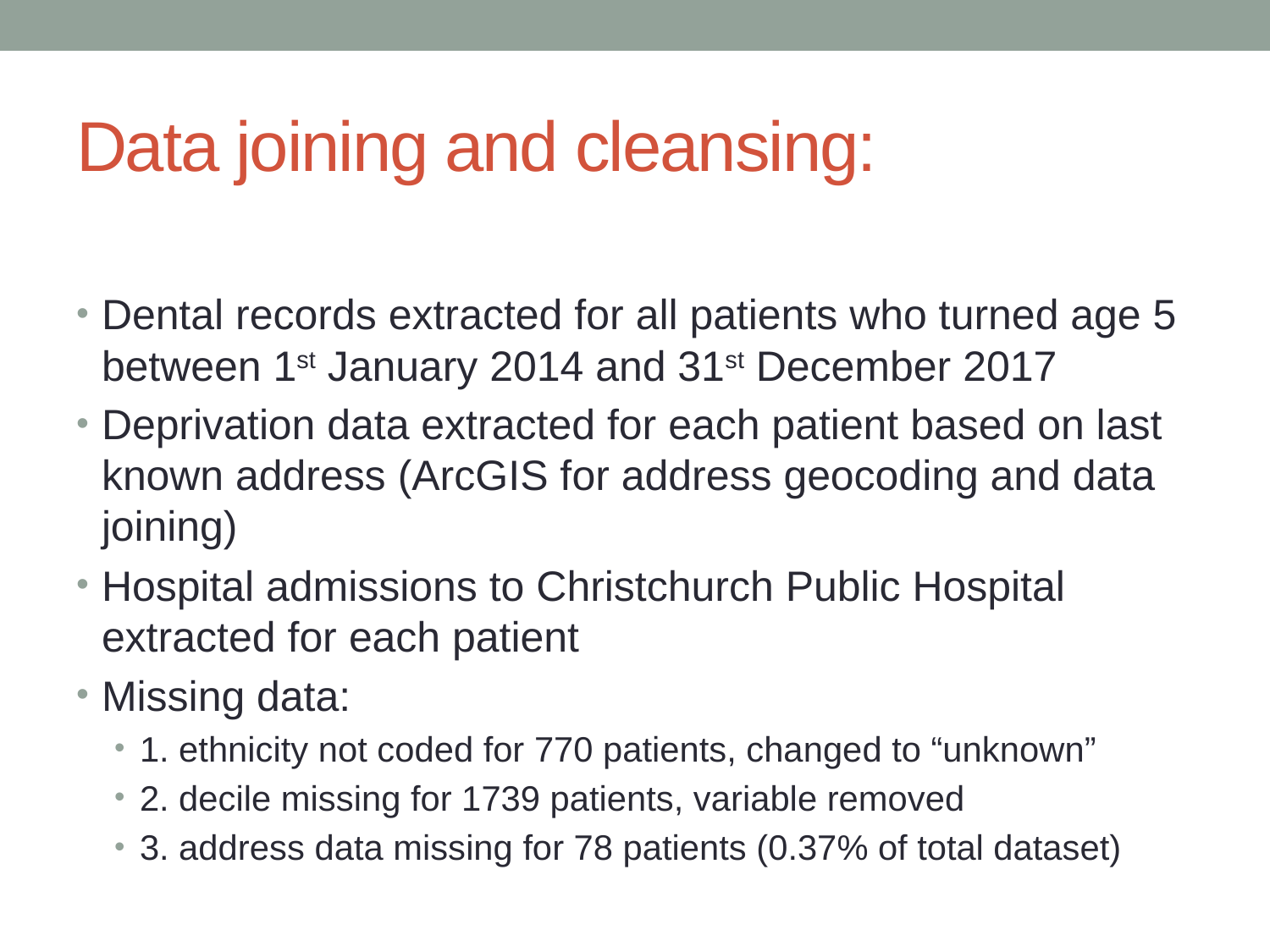

# Data joining and cleansing:

Dental records extracted for all patients who turned age 5 between 1st January 2014 and 31st December 2017
Deprivation data extracted for each patient based on last known address (ArcGIS for address geocoding and data joining)
Hospital admissions to Christchurch Public Hospital extracted for each patient
Missing data:
1. ethnicity not coded for 770 patients, changed to “unknown”
2. decile missing for 1739 patients, variable removed
3. address data missing for 78 patients (0.37% of total dataset)